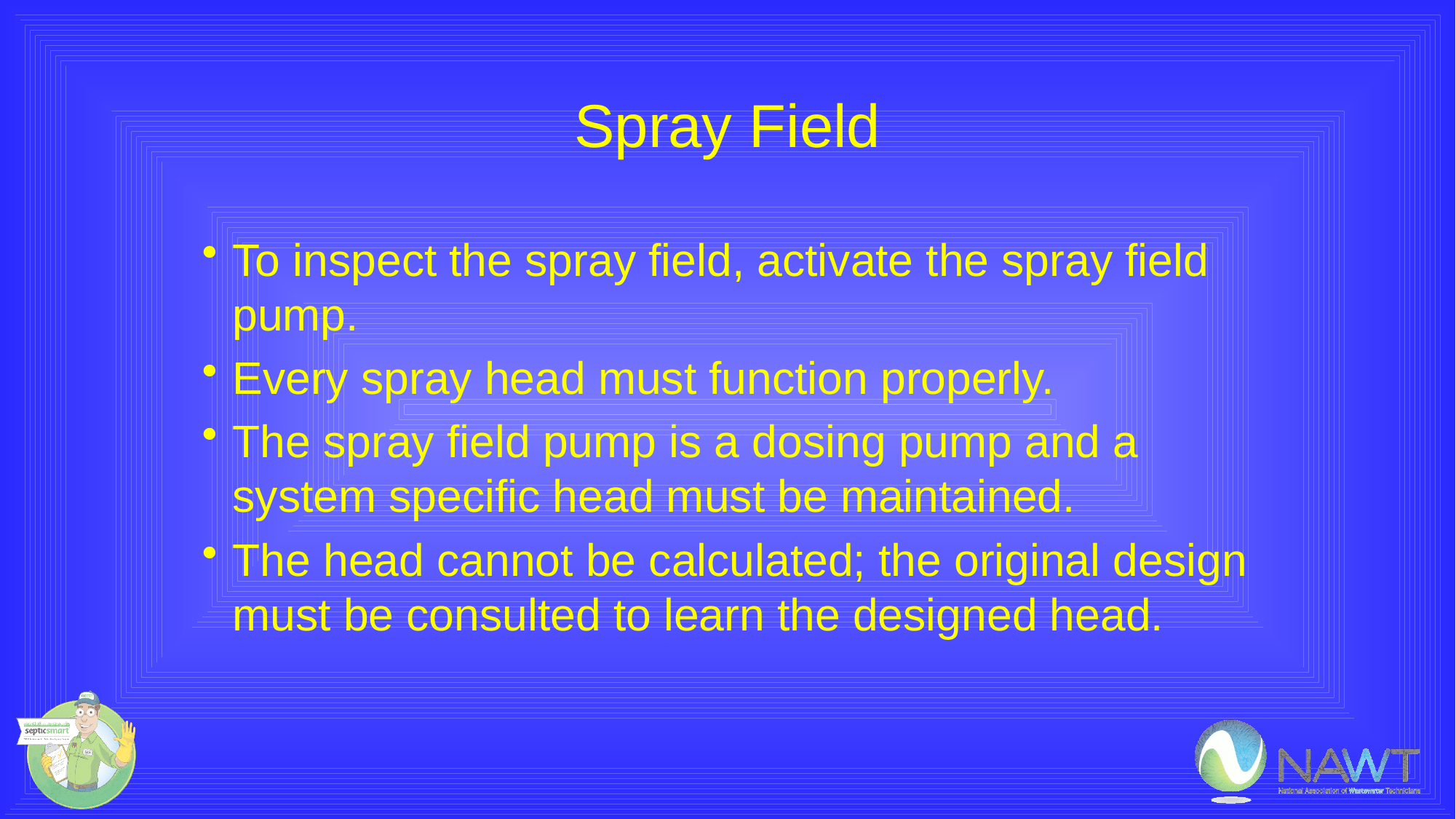

# Spray Field
To inspect the spray field, activate the spray field pump.
Every spray head must function properly.
The spray field pump is a dosing pump and a system specific head must be maintained.
The head cannot be calculated; the original design must be consulted to learn the designed head.